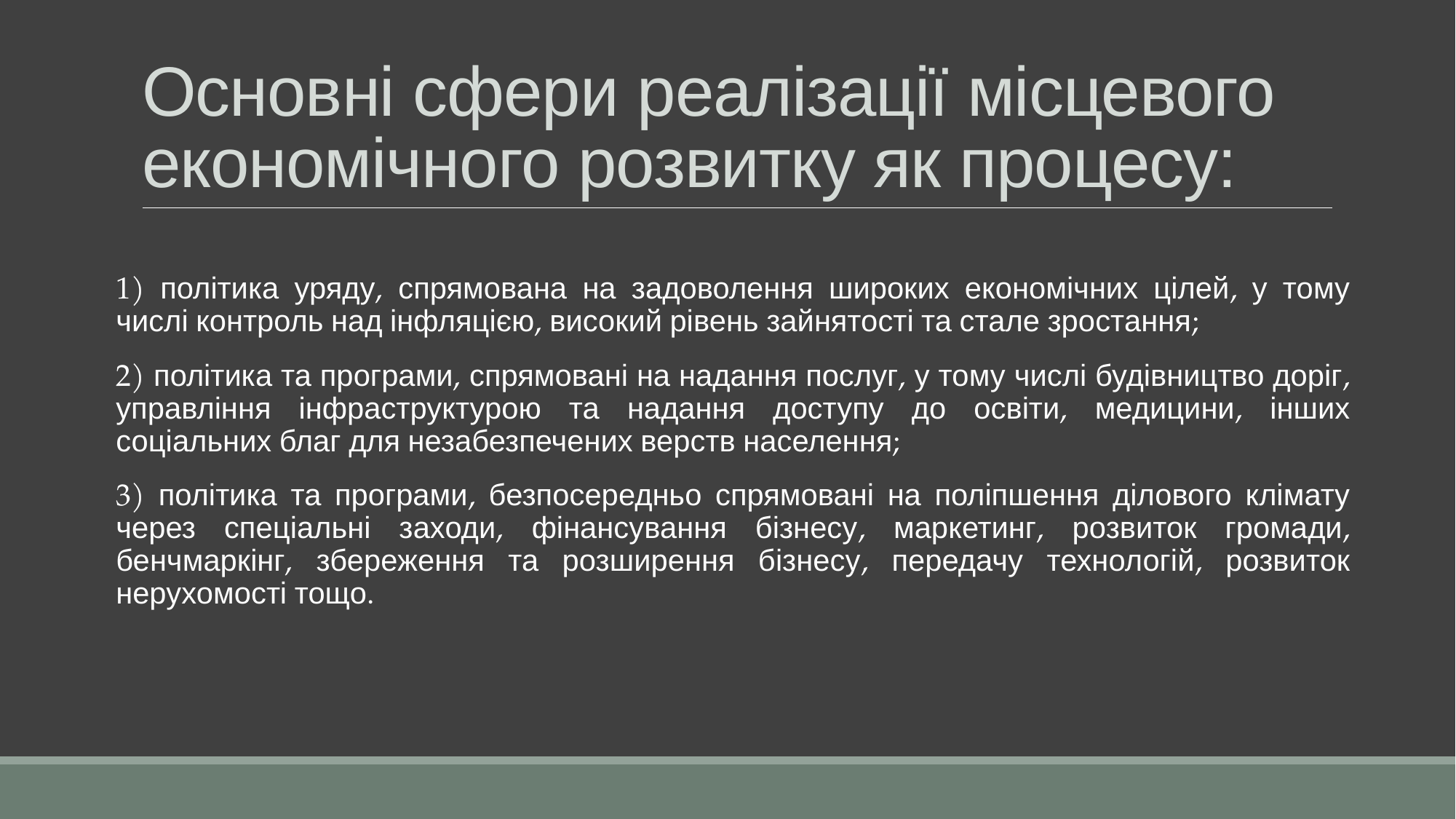

# Основні сфери реалізації місцевого економічного розвитку як процесу:
1) політика уряду, спрямована на задоволення широких економічних цілей, у тому числі контроль над інфляцією, високий рівень зайнятості та стале зростання;
2) політика та програми, спрямовані на надання послуг, у тому числі будівництво доріг, управління інфраструктурою та надання доступу до освіти, медицини, інших соціальних благ для незабезпечених верств населення;
3) політика та програми, безпосередньо спрямовані на поліпшення ділового клімату через спеціальні заходи, фінансування бізнесу, маркетинг, розвиток громади, бенчмаркінг, збереження та розширення бізнесу, передачу технологій, розвиток нерухомості тощо.